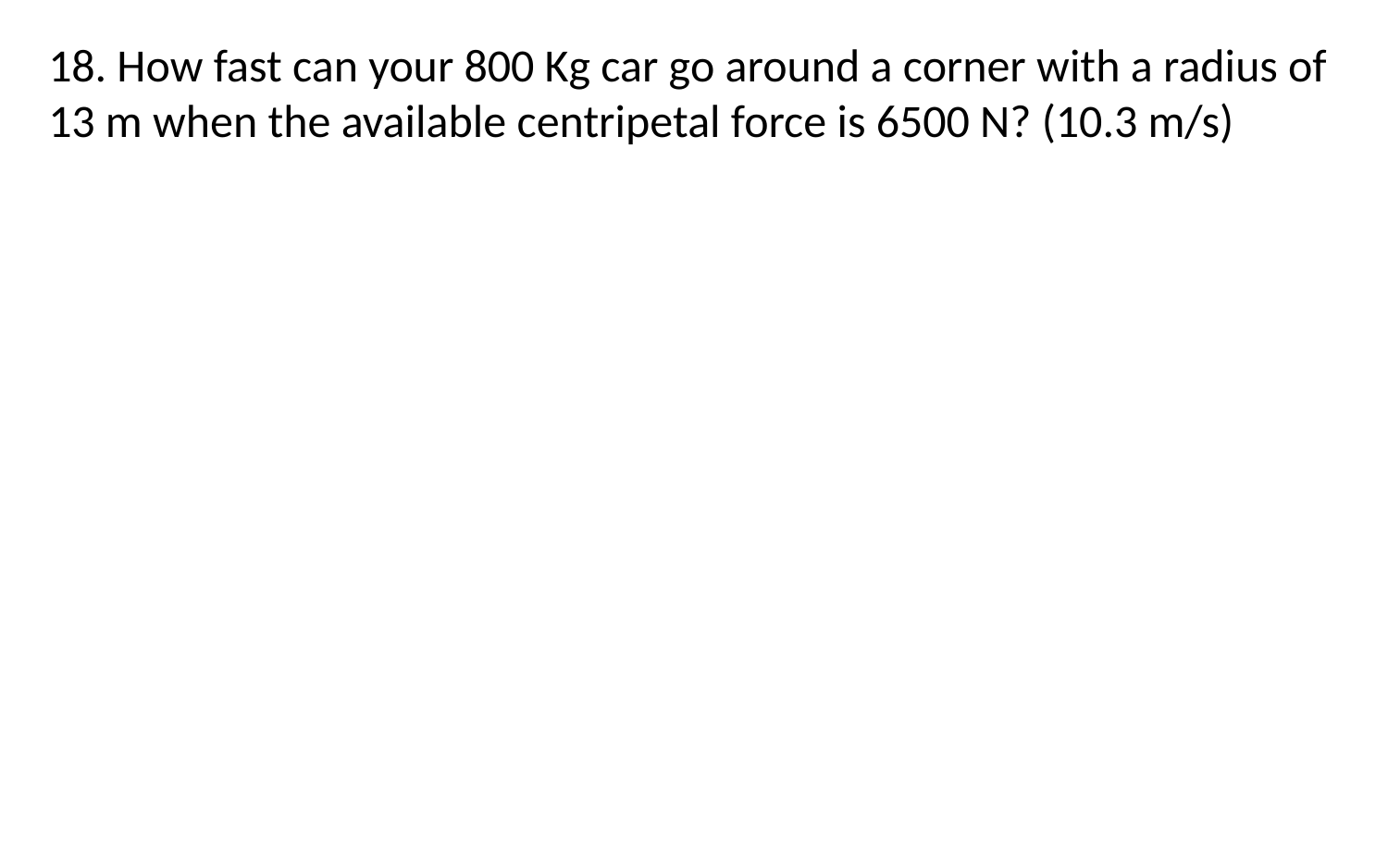

18. How fast can your 800 Kg car go around a corner with a radius of 13 m when the available centripetal force is 6500 N? (10.3 m/s)